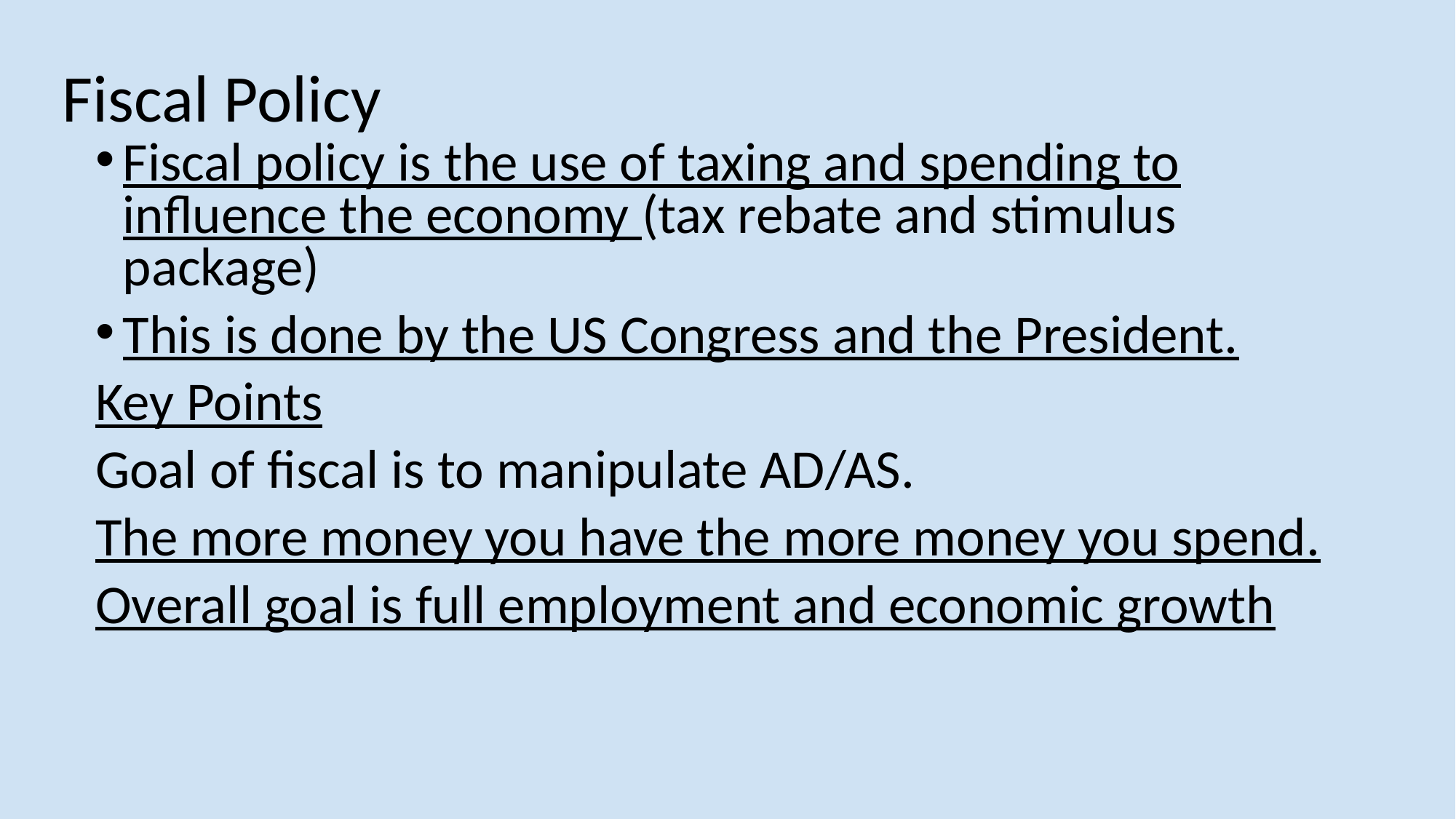

# Fiscal Policy
Fiscal policy is the use of taxing and spending to influence the economy (tax rebate and stimulus package)
This is done by the US Congress and the President.
Key Points
Goal of fiscal is to manipulate AD/AS.
The more money you have the more money you spend.
Overall goal is full employment and economic growth